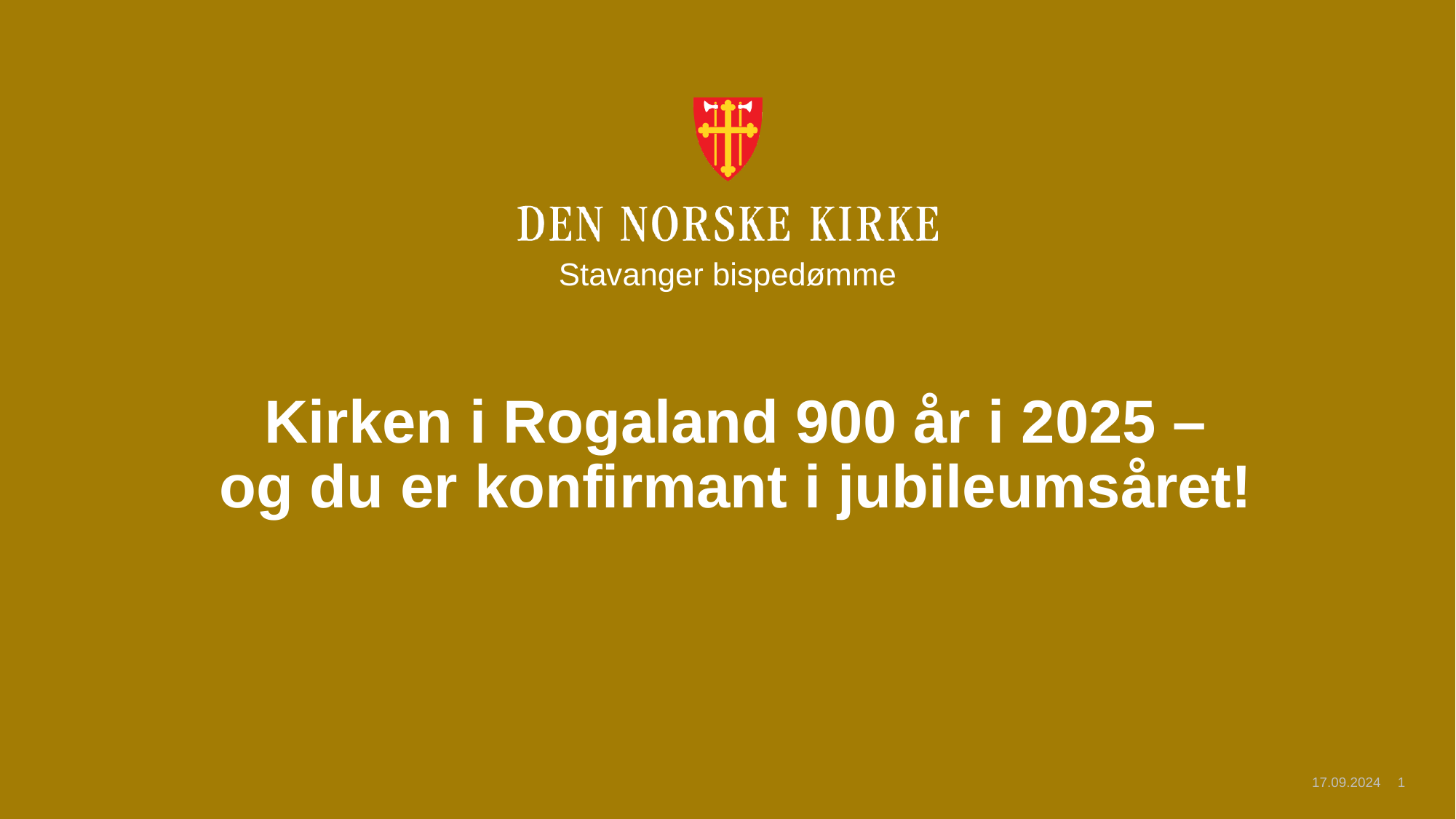

Kirken i Rogaland 900 år i 2025 – 
og du er konfirmant i jubileumsåret!
Stavanger bispedømme
#
17.09.2024
1